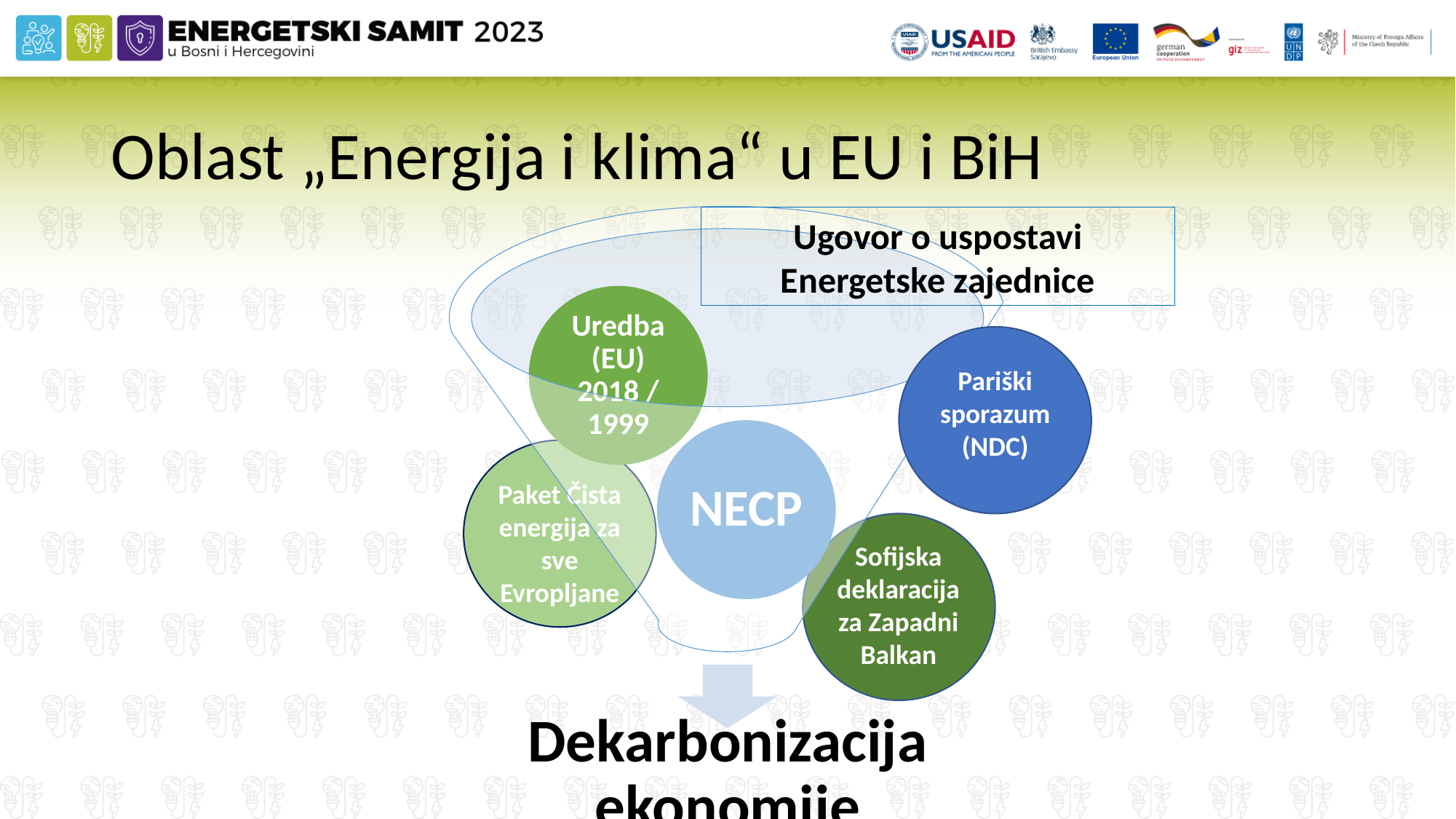

# Oblast „Energija i klima“ u EU i BiH
Dekarbonizacija ekonomije
NECP
Uredba (EU) 2018 / 1999
Ugovor o uspostavi Energetske zajednice

Pariški sporazum (NDC)

Paket Čista energija za sve Evropljane

Sofijska deklaracija za Zapadni Balkan